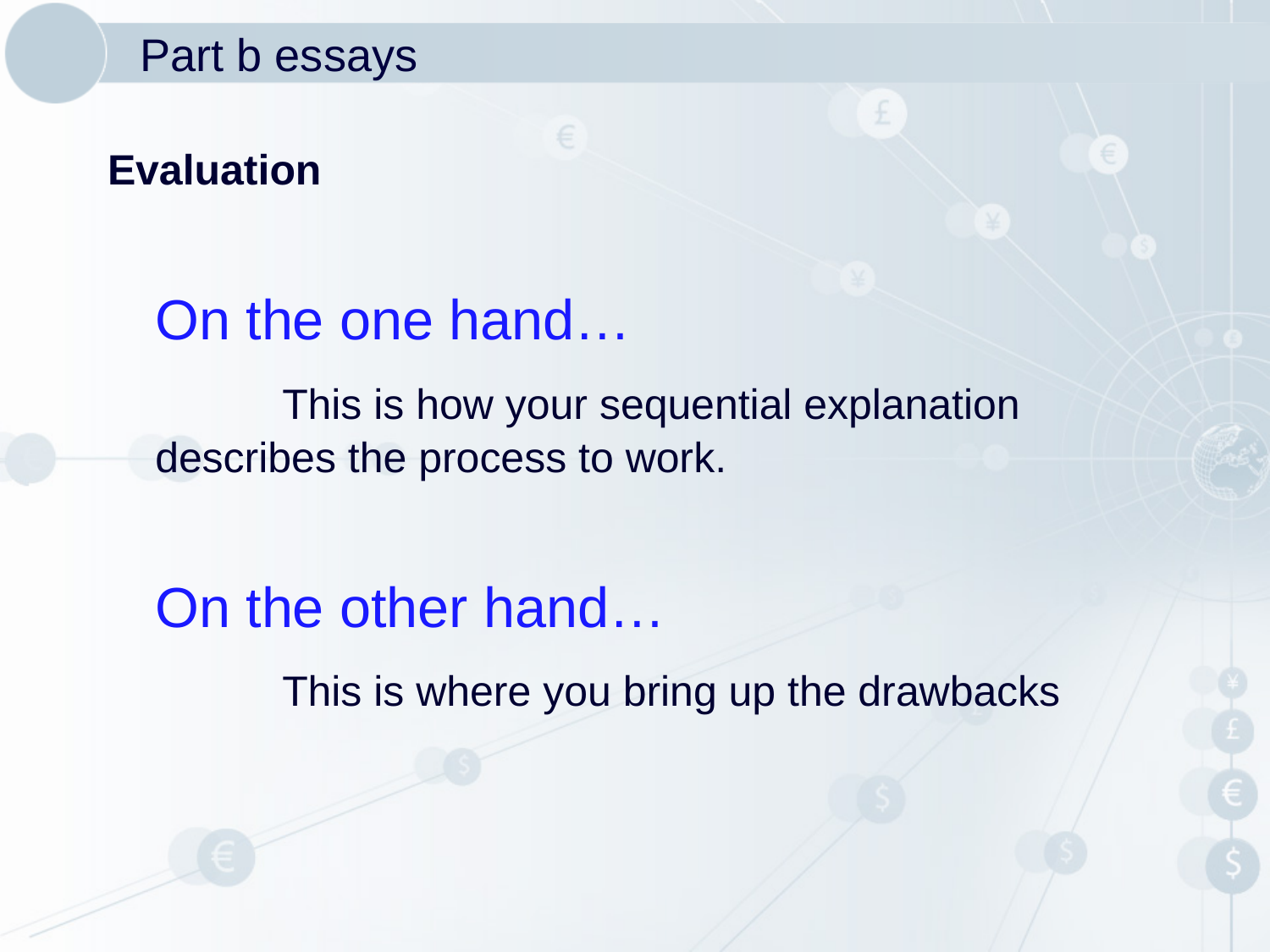

# Part b essays
Evaluation

	On the one hand…
		This is how your sequential explanation describes the process to work.

	On the other hand…
		This is where you bring up the drawbacks